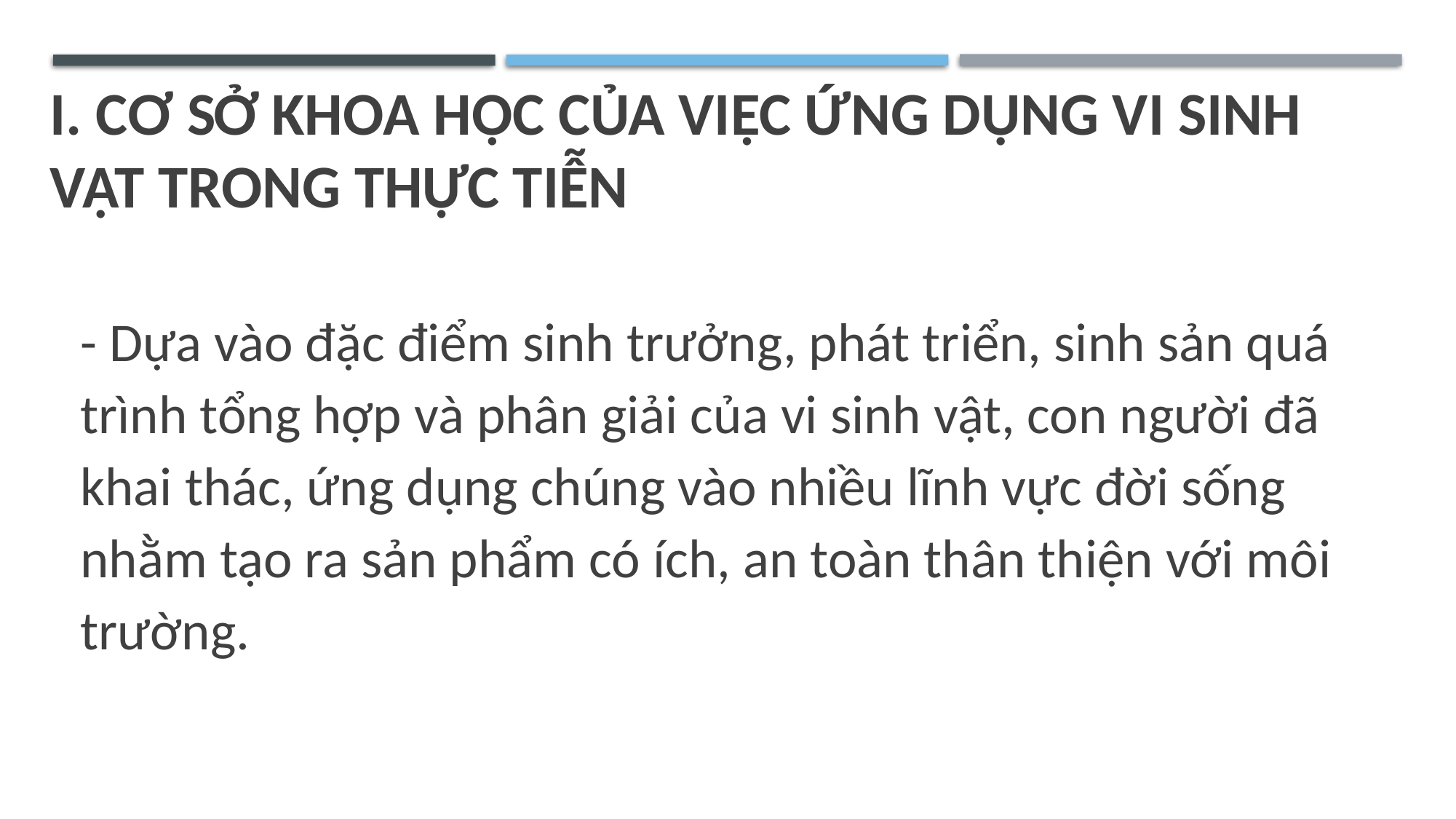

I. CƠ SỞ KHOA HỌC CỦA VIỆC ỨNG DỤNG VI SINH VẬT TRONG THỰC TIỄN
- Dựa vào đặc điểm sinh trưởng, phát triển, sinh sản quá trình tổng hợp và phân giải của vi sinh vật, con người đã khai thác, ứng dụng chúng vào nhiều lĩnh vực đời sống nhằm tạo ra sản phẩm có ích, an toàn thân thiện với môi trường.